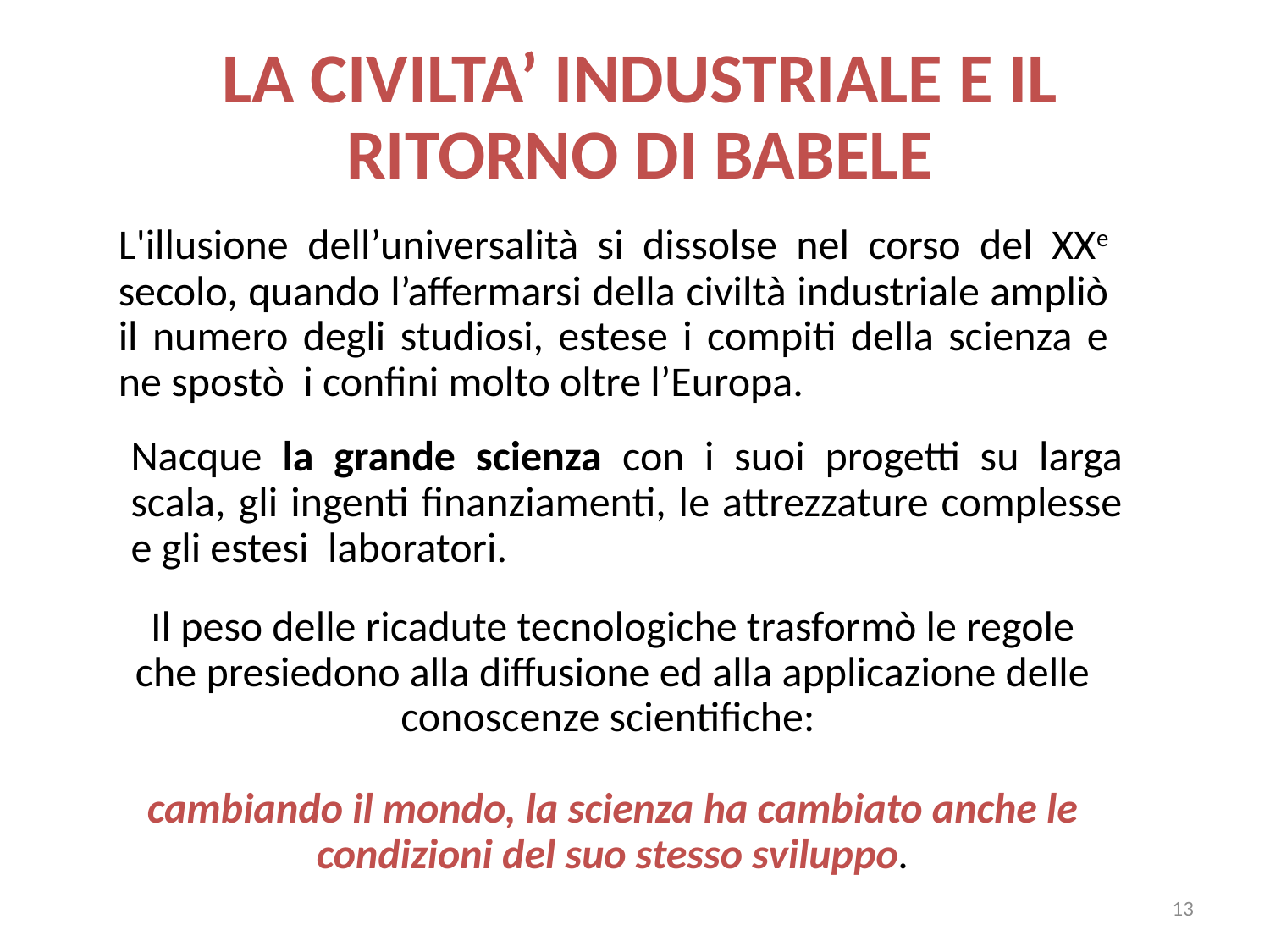

LA CIVILTA’ INDUSTRIALE E IL RITORNO DI BABELE
L'illusione dell’universalità si dissolse nel corso del XXe secolo, quando l’affermarsi della civiltà industriale ampliò il numero degli studiosi, estese i compiti della scienza e ne spostò  i confini molto oltre l’Europa.
Nacque la grande scienza con i suoi progetti su larga scala, gli ingenti finanziamenti, le attrezzature complesse e gli estesi  laboratori.
Il peso delle ricadute tecnologiche trasformò le regole che presiedono alla diffusione ed alla applicazione delle conoscenze scientifiche:

cambiando il mondo, la scienza ha cambiato anche le condizioni del suo stesso sviluppo.
13